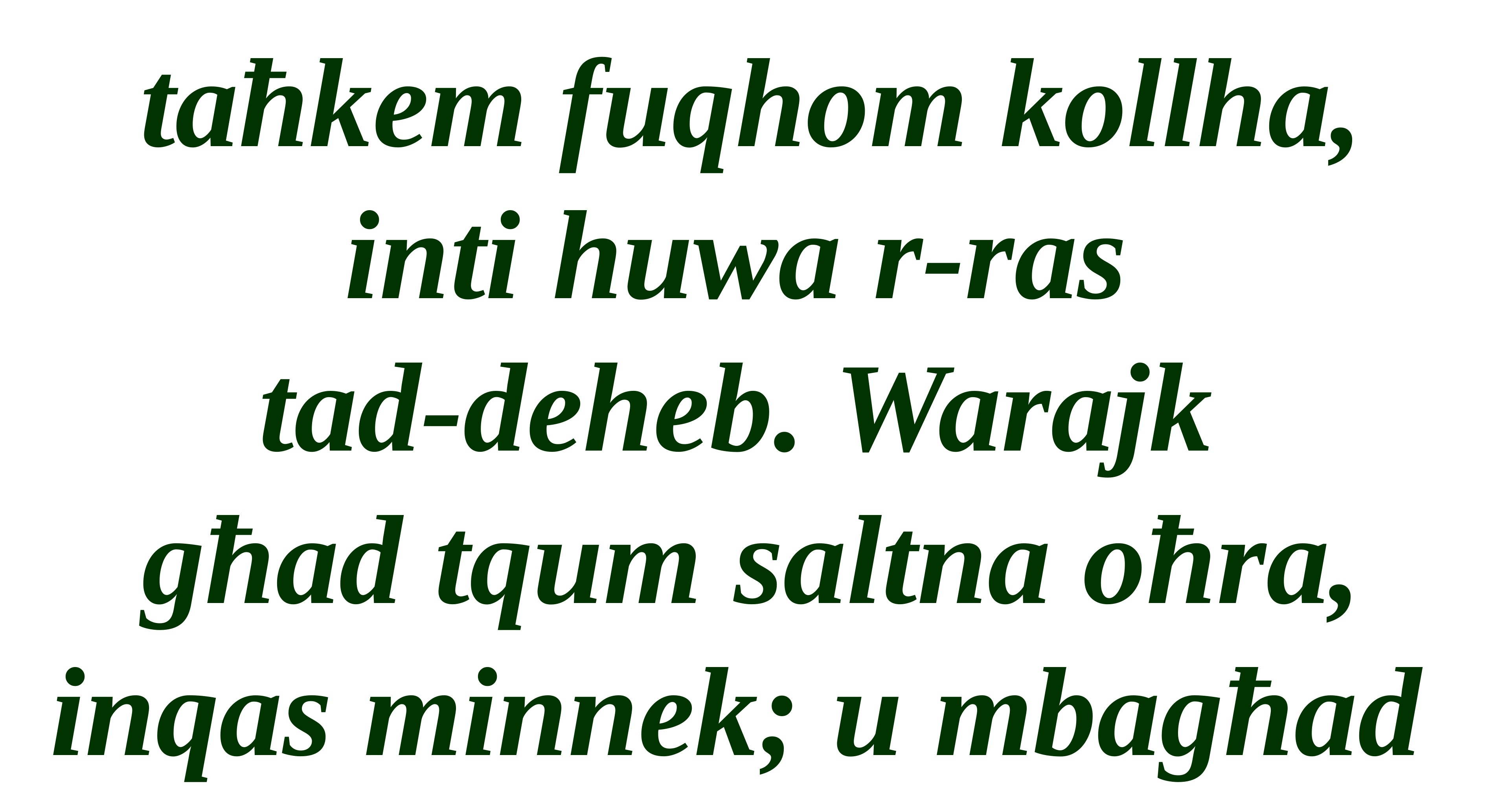

taħkem fuqhom kollha, inti huwa r-ras
tad-deheb. Warajk
għad tqum saltna oħra, inqas minnek; u mbagħad